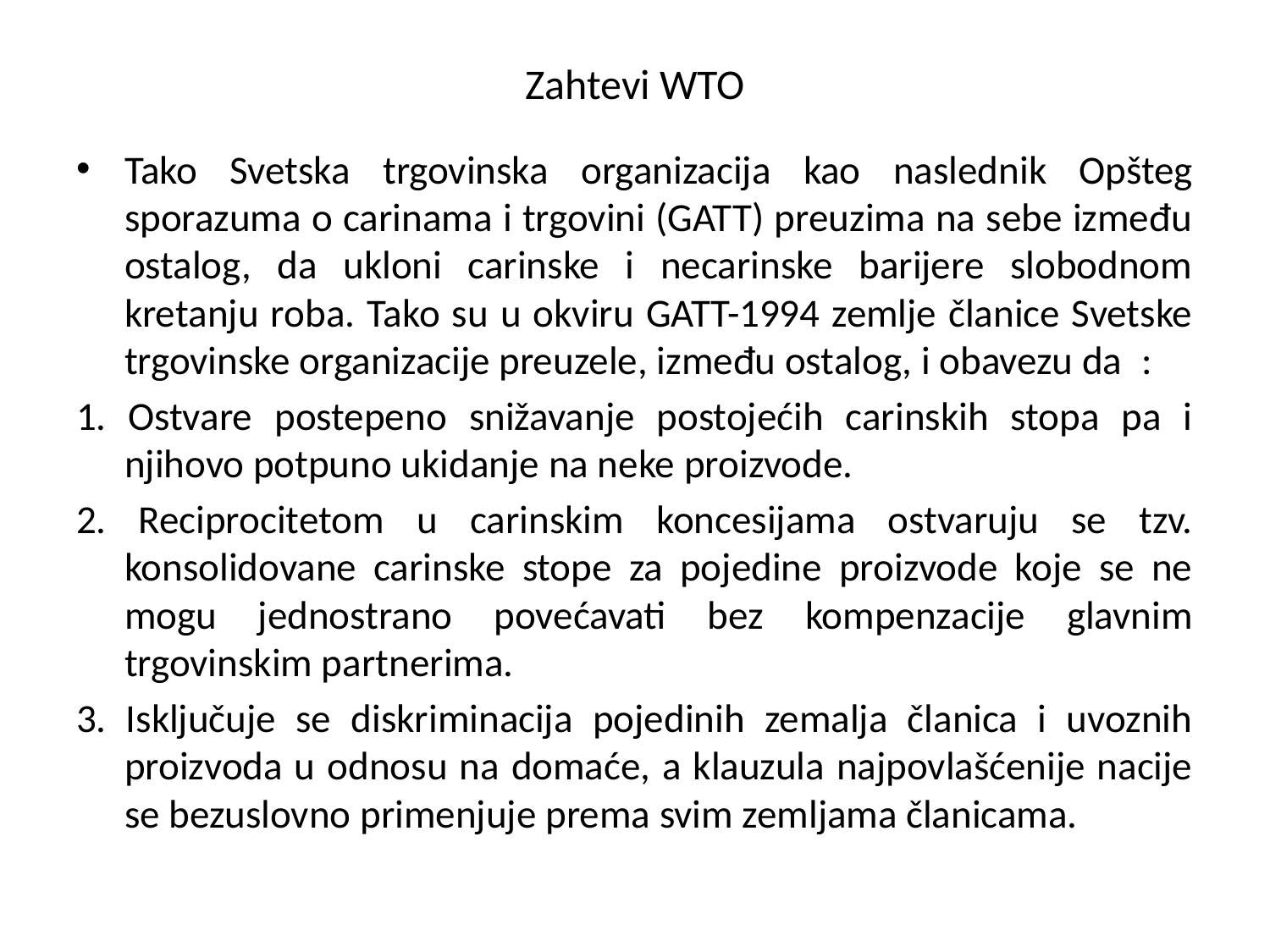

# Zahtevi WTO
Tako Svetska trgovinska organizacija kao naslednik Opšteg sporazuma o carinama i trgovini (GATT) preuzima na sebe između ostalog, da ukloni carinske i necarinske barijere slobodnom kretanju roba. Tako su u okviru GATT-1994 zemlje članice Svetske trgovinske organizacije preuzele, između ostalog, i obavezu da  :
1. Ostvare postepeno snižavanje postojećih carinskih stopa pa i njihovo potpuno ukidanje na neke proizvode.
2. Reciprocitetom u carinskim koncesijama ostvaruju se tzv. konsolidovane carinske stope za pojedine proizvode koje se ne mogu jednostrano povećavati bez kompenzacije glavnim trgovinskim partnerima.
3. Isključuje se diskriminacija pojedinih zemalja članica i uvoznih proizvoda u odnosu na domaće, a klauzula najpovlašćenije nacije se bezuslovno primenjuje prema svim zemljama članicama.